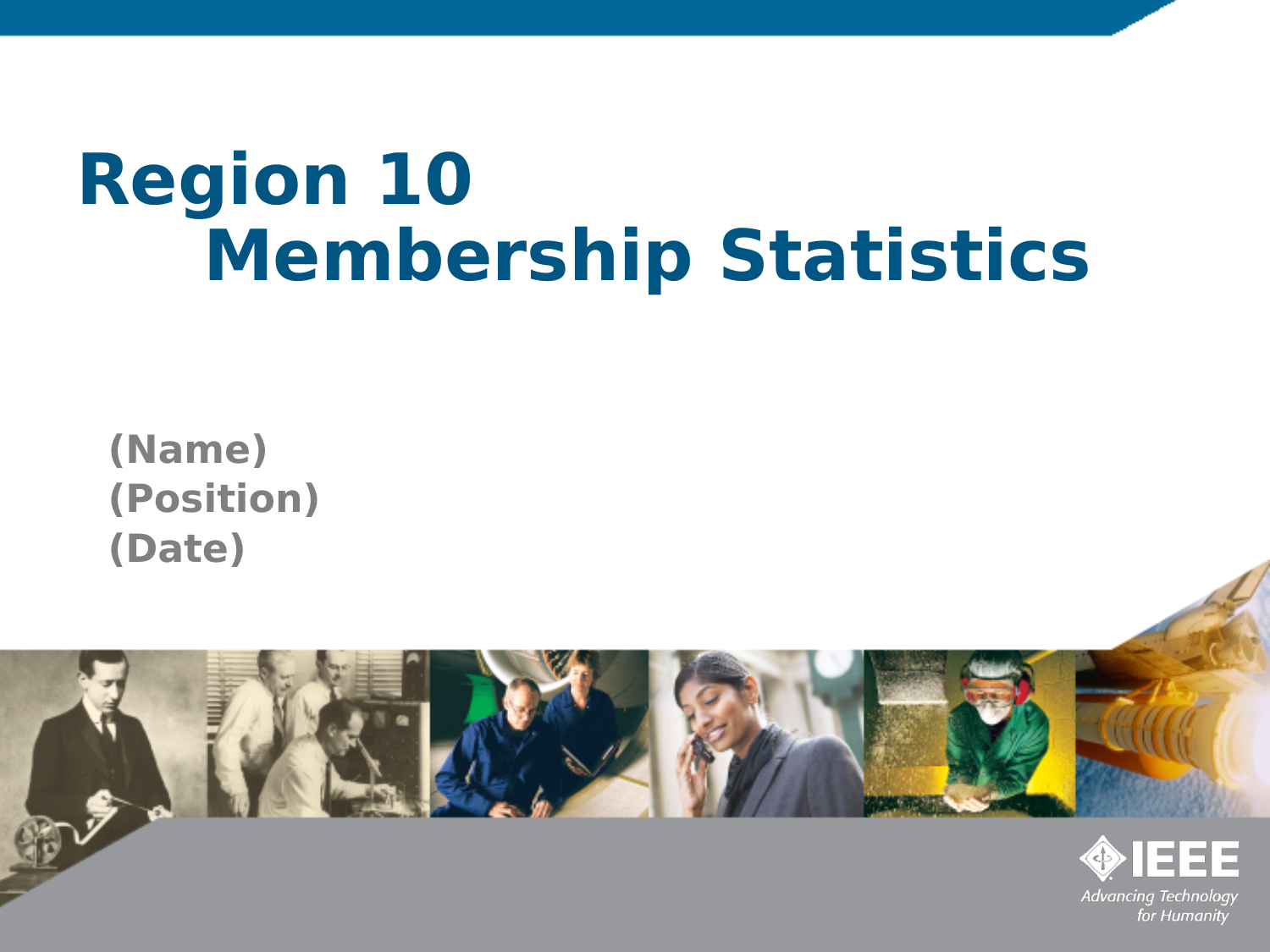

# Region 10 Membership Statistics
(Name)
(Position)
(Date)